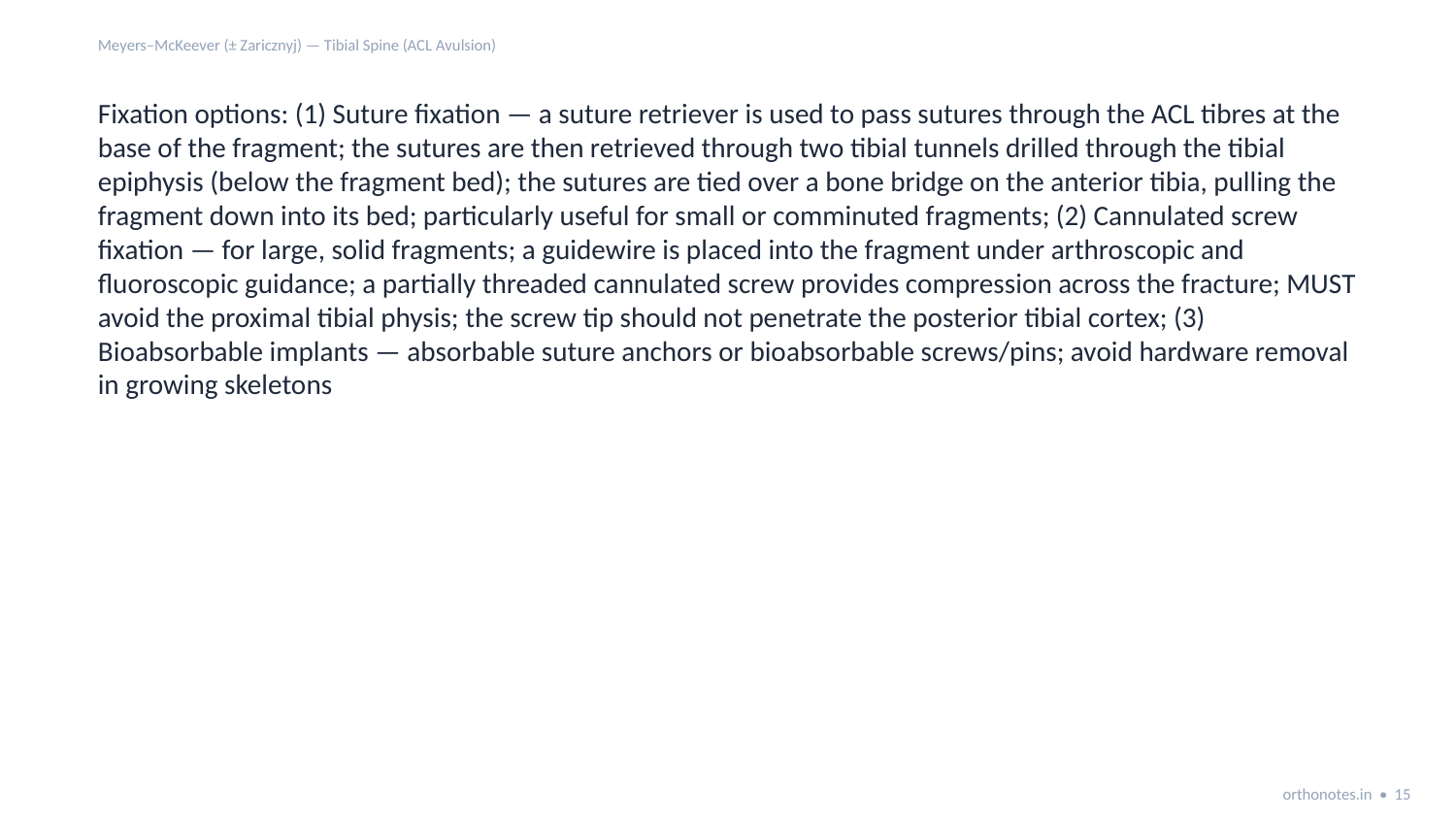

Meyers–McKeever (± Zaricznyj) — Tibial Spine (ACL Avulsion)
Fixation options: (1) Suture fixation — a suture retriever is used to pass sutures through the ACL tibres at the base of the fragment; the sutures are then retrieved through two tibial tunnels drilled through the tibial epiphysis (below the fragment bed); the sutures are tied over a bone bridge on the anterior tibia, pulling the fragment down into its bed; particularly useful for small or comminuted fragments; (2) Cannulated screw fixation — for large, solid fragments; a guidewire is placed into the fragment under arthroscopic and fluoroscopic guidance; a partially threaded cannulated screw provides compression across the fracture; MUST avoid the proximal tibial physis; the screw tip should not penetrate the posterior tibial cortex; (3) Bioabsorbable implants — absorbable suture anchors or bioabsorbable screws/pins; avoid hardware removal in growing skeletons
orthonotes.in  •  15